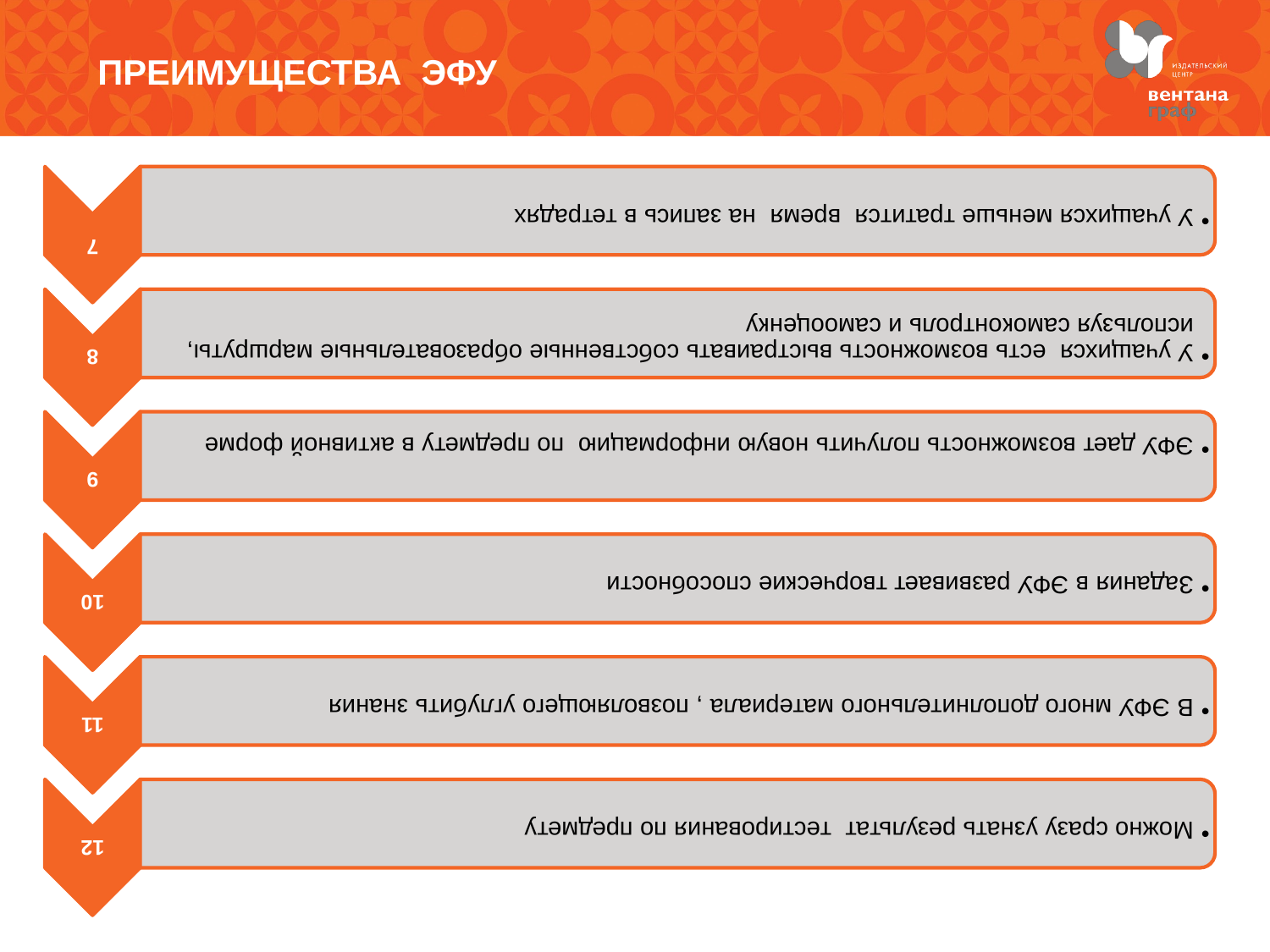

# Преимущества  ЭФУ
7

У учащихся меньше тратится  время  на запись в тетрадях
8
У учащихся  есть возможность выстраивать собственные образовательные маршруты, используя самоконтроль и самооценку
9

ЭФУ дает возможность получить новую информацию  по предмету в активной форме
10
Задания в ЭФУ развивает творческие способности
11
В ЭФУ много дополнительного материала , позволяющего углубить знания
12
Можно сразу узнать результат  тестирования по предмету